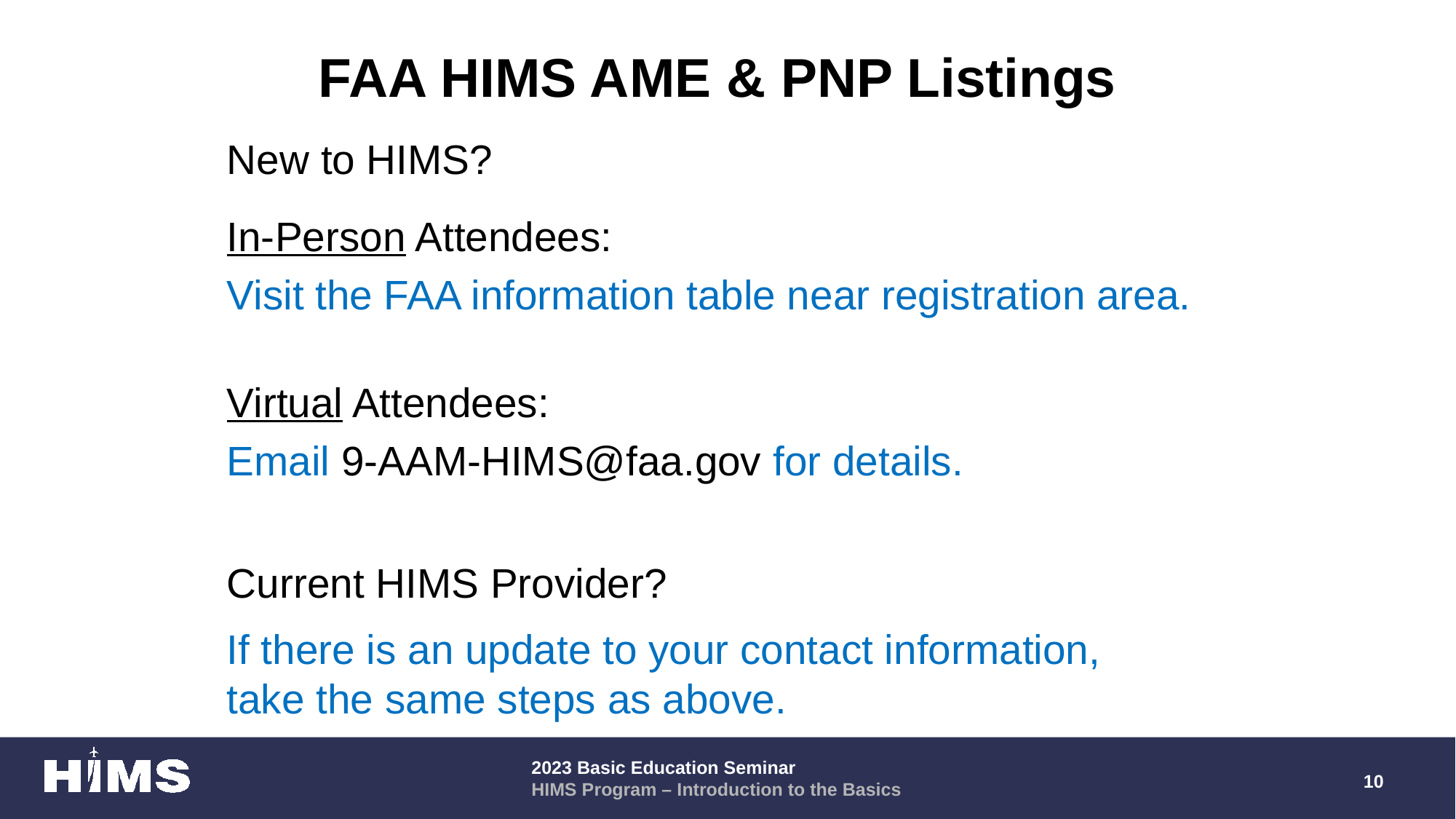

# FAA HIMS AME & PNP Listings
New to HIMS?

In-Person Attendees:
Visit the FAA information table near registration area.

Virtual Attendees:
Email 9-AAM-HIMS@faa.gov for details.

Current HIMS Provider?

If there is an update to your contact information,
take the same steps as above.

10